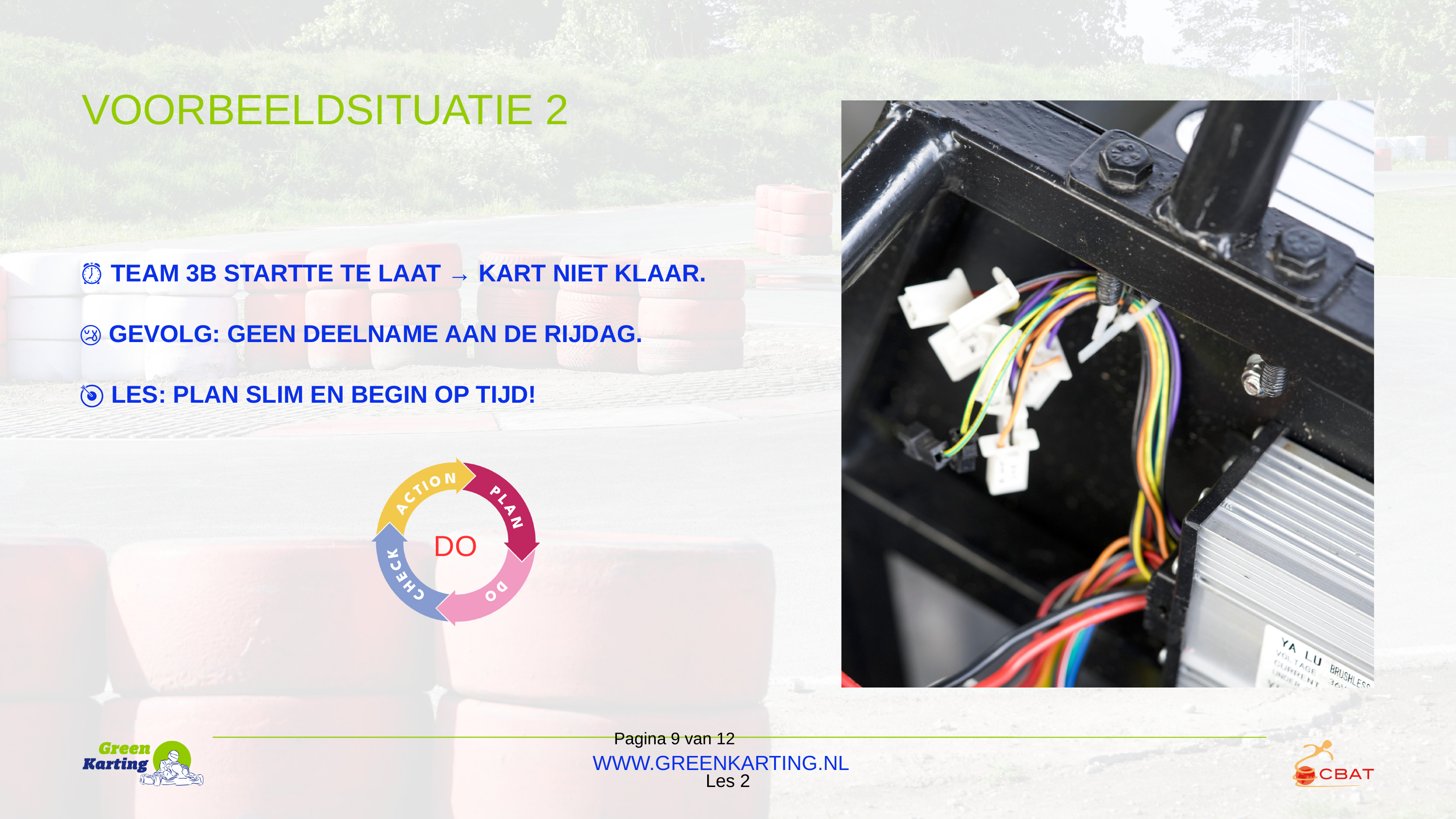

VOORBEELDSITUATIE 2

⏰ TEAM 3B STARTTE TE LAAT → KART NIET KLAAR.
😢 GEVOLG: GEEN DEELNAME AAN DE RIJDAG.
🎯 LES: PLAN SLIM EN BEGIN OP TIJD!

DO
Pagina 9 van 12

WWW.GREENKARTING.NL
Les 2